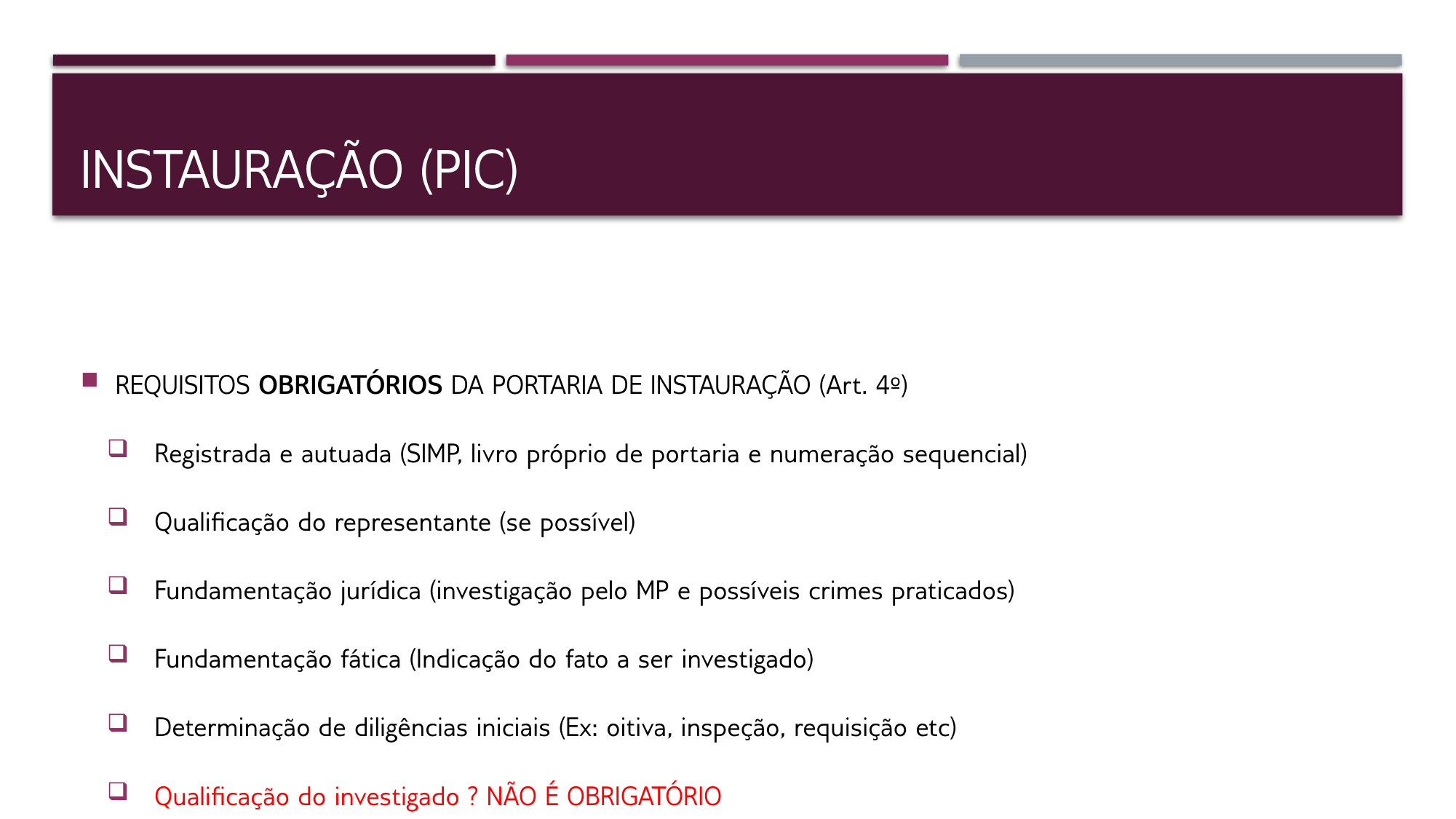

# instauração (PIC)
REQUISITOS OBRIGATÓRIOS DA PORTARIA DE INSTAURAÇÃO (Art. 4º)
Registrada e autuada (SIMP, livro próprio de portaria e numeração sequencial)
Qualificação do representante (se possível)
Fundamentação jurídica (investigação pelo MP e possíveis crimes praticados)
Fundamentação fática (Indicação do fato a ser investigado)
Determinação de diligências iniciais (Ex: oitiva, inspeção, requisição etc)
Qualificação do investigado ? NÃO É OBRIGATÓRIO